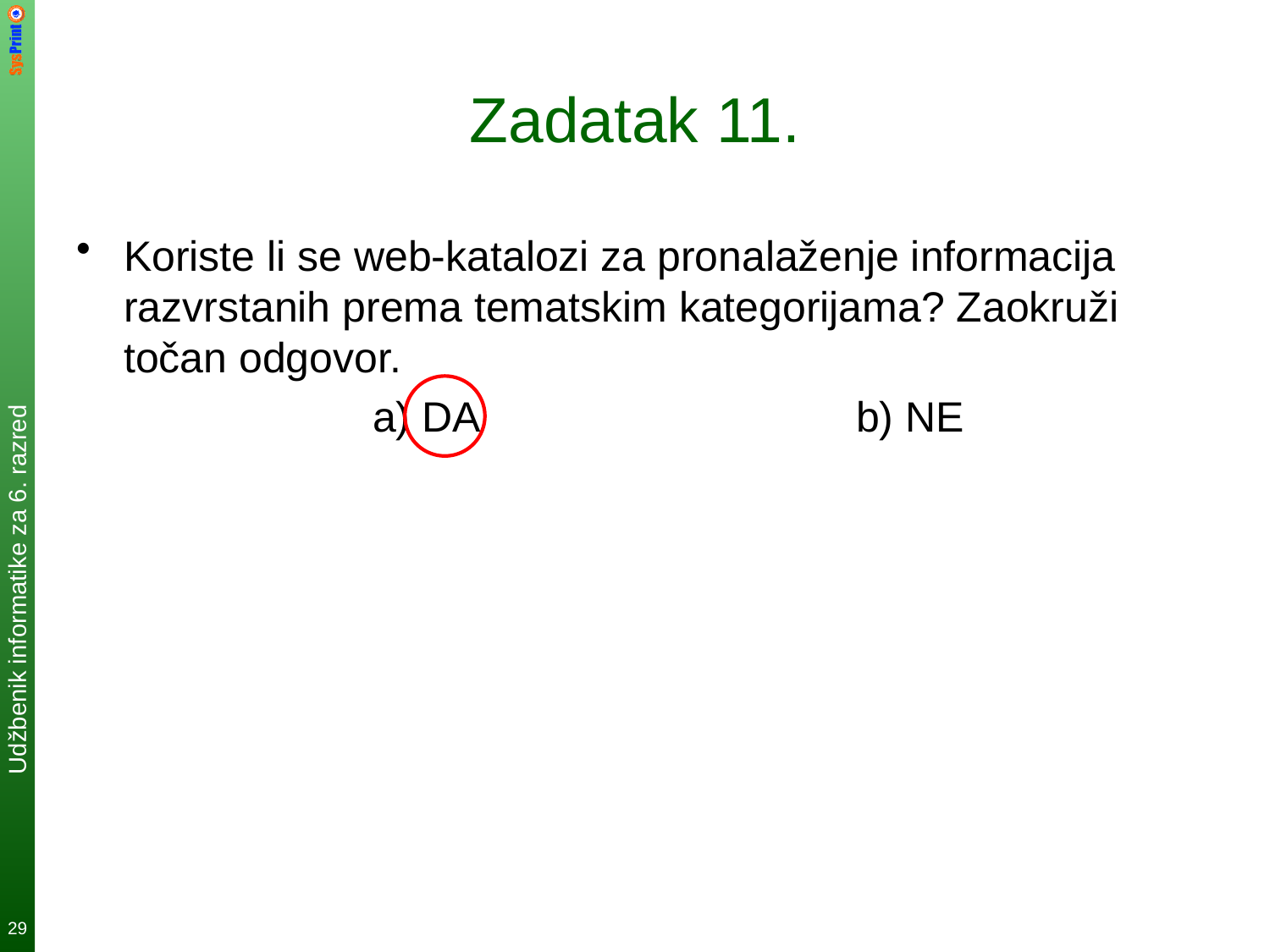

# Zadatak 11.
Koriste li se web-katalozi za pronalaženje informacija razvrstanih prema tematskim kategorijama? Zaokruži točan odgovor.
                         a) DA                                b) NE